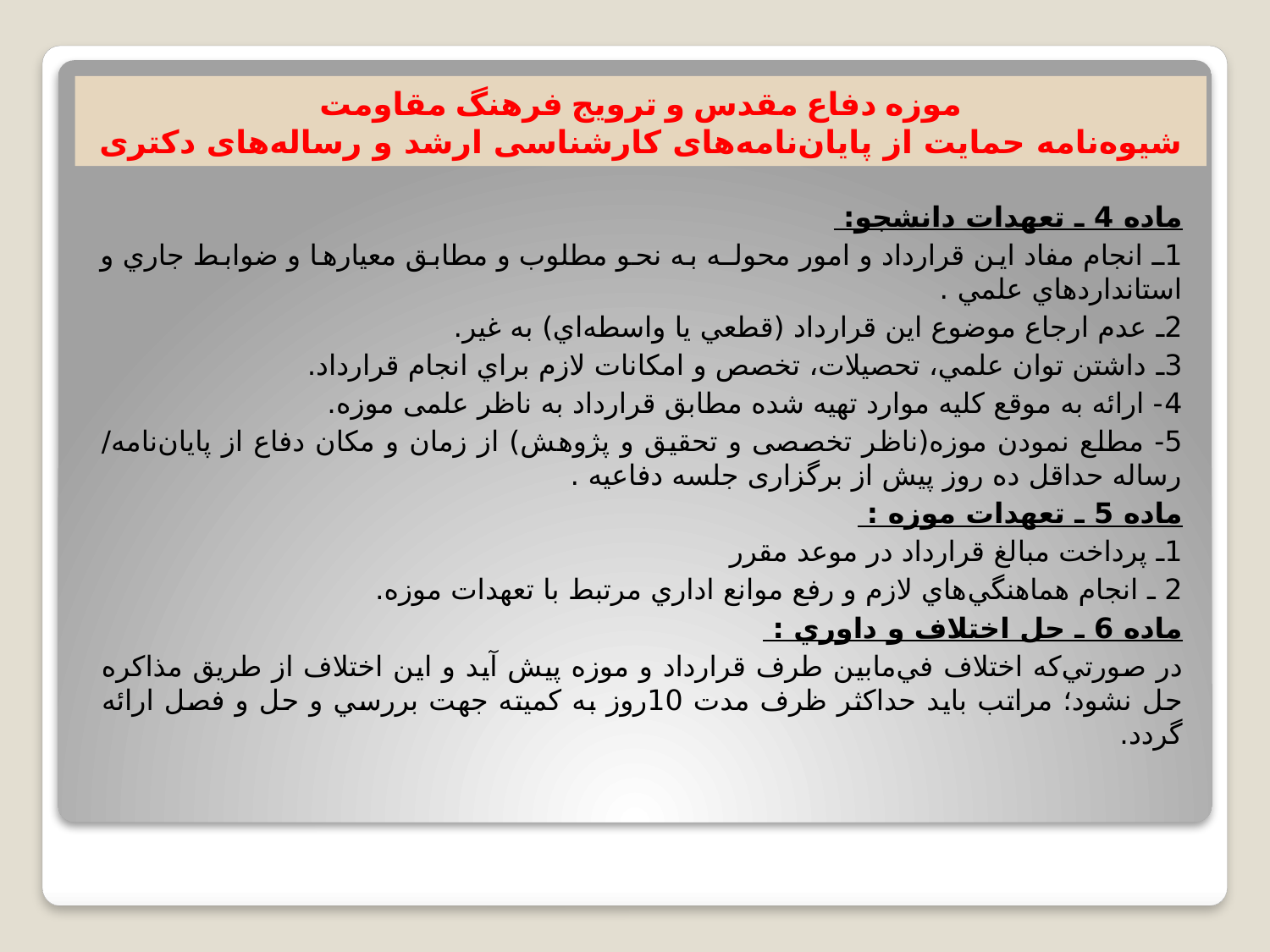

موزه دفاع مقدس و ترویج فرهنگ مقاومت
شيوه‌نامه حمايت از پایان‌نامه‌های کارشناسی ارشد و رساله‌های دکتری
ماده 4 ـ تعهدات دانشجو:
1ـ انجام مفاد اين قرارداد و امور محولـه به نحو مطلوب و مطابق معيارها و ضوابط جاري و استانداردهاي علمي .
2ـ عدم ارجاع موضوع اين قرارداد (قطعي يا واسطه‌اي) به غير.
3ـ داشتن توان علمي، تحصيلات، تخصص و امكانات لازم براي انجام قرارداد.
4- ارائه به موقع كليه موارد تهيه شده مطابق قرارداد به ناظر علمی موزه.
5- مطلع نمودن موزه(ناظر تخصصی و تحقیق و پژوهش) از زمان و مکان دفاع از پایان‌نامه/ رساله حداقل ده روز پیش از برگزاری جلسه دفاعیه .
ماده 5 ـ تعهدات موزه :
1ـ پرداخت مبالغ قرارداد در موعد مقرر
2 ـ انجام هماهنگي‌هاي لازم و رفع موانع اداري مرتبط با تعهدات موزه.
ماده 6 ـ حل اختلاف و داوري :
در صورتي‌كه اختلاف في‌مابين طرف قرارداد و موزه پیش آید و این اختلاف از طريق مذاكره حل نشود؛ مراتب بايد حداكثر ظرف مدت 10روز به كميته جهت بررسي و حل و فصل ارائه گردد.